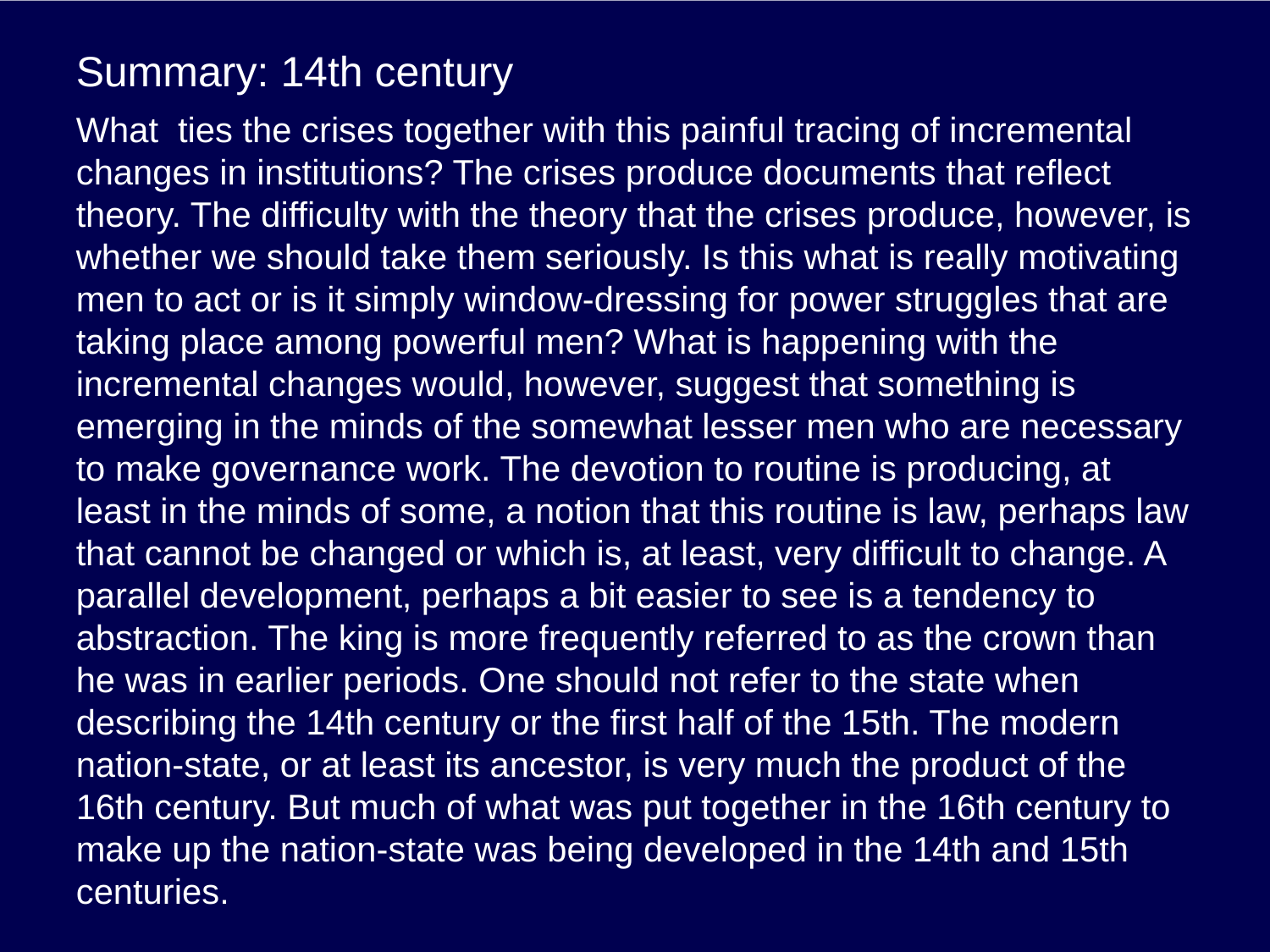

# Summary: 14th century
What  ties the crises together with this painful tracing of incremental changes in institutions? The crises produce documents that reflect theory. The difficulty with the theory that the crises produce, however, is whether we should take them seriously. Is this what is really motivating men to act or is it simply window-dressing for power struggles that are taking place among powerful men? What is happening with the incremental changes would, however, suggest that something is emerging in the minds of the somewhat lesser men who are necessary to make governance work. The devotion to routine is producing, at least in the minds of some, a notion that this routine is law, perhaps law that cannot be changed or which is, at least, very difficult to change. A parallel development, perhaps a bit easier to see is a tendency to abstraction. The king is more frequently referred to as the crown than he was in earlier periods. One should not refer to the state when describing the 14th century or the first half of the 15th. The modern nation-state, or at least its ancestor, is very much the product of the 16th century. But much of what was put together in the 16th century to make up the nation-state was being developed in the 14th and 15th centuries.